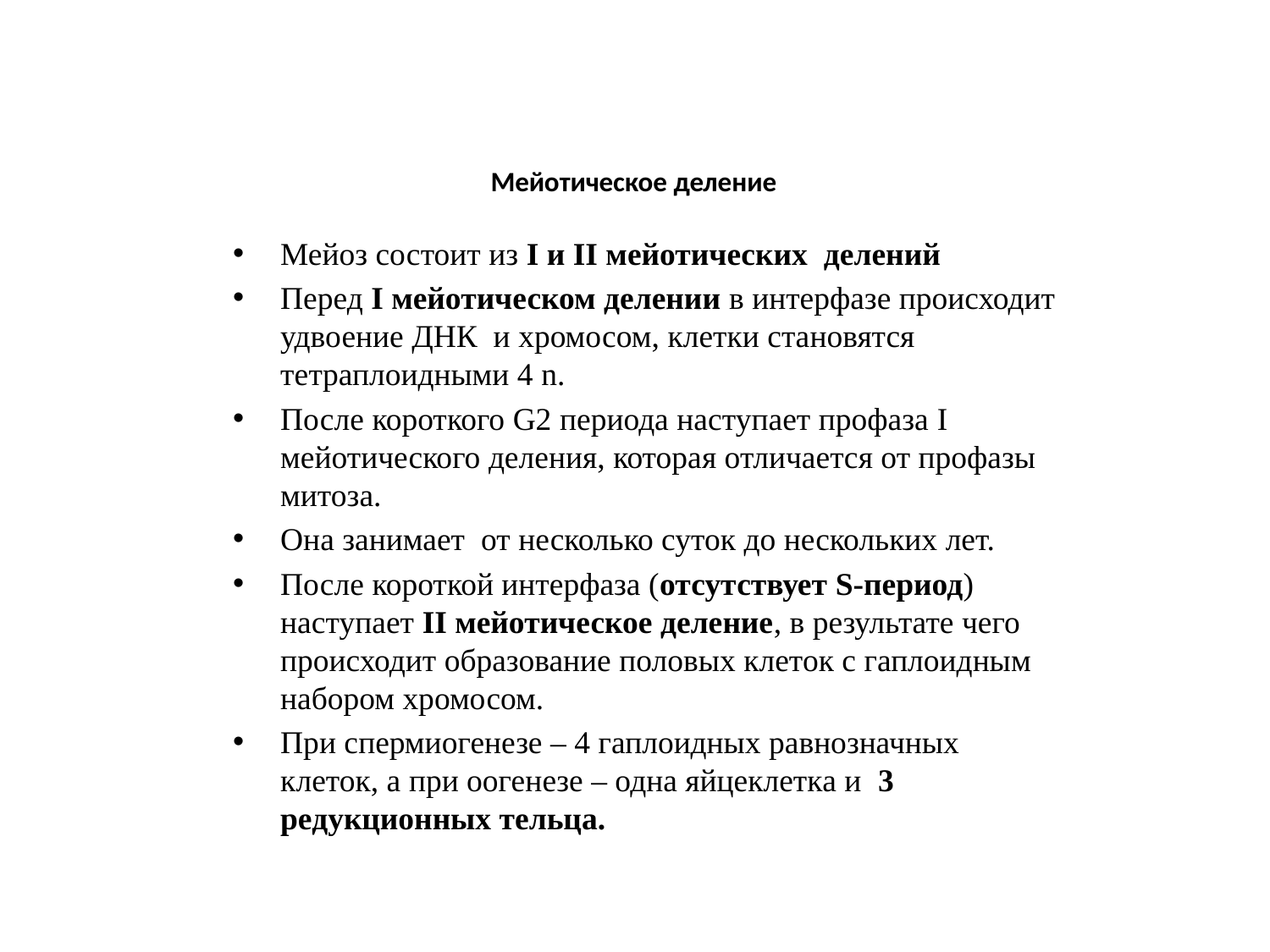

# Мейотическое деление
Мейоз состоит из I и II мейотических  делений
Перед I мейотическом делении в интерфазе происходит удвоение ДНК  и хромосом, клетки становятся тетраплоидными 4 n.
После короткого G2 периода наступает профаза I мейотического деления, которая отличается от профазы митоза.
Она занимает  от несколько суток до нескольких лет.
После короткой интерфаза (отсутствует S-период) наступает II мейотическое деление, в результате чего происходит образование половых клеток с гаплоидным набором хромосом.
При спермиогенезе – 4 гаплоидных равнозначных клеток, а при оогенезе – одна яйцеклетка и  3 редукционных тельца.